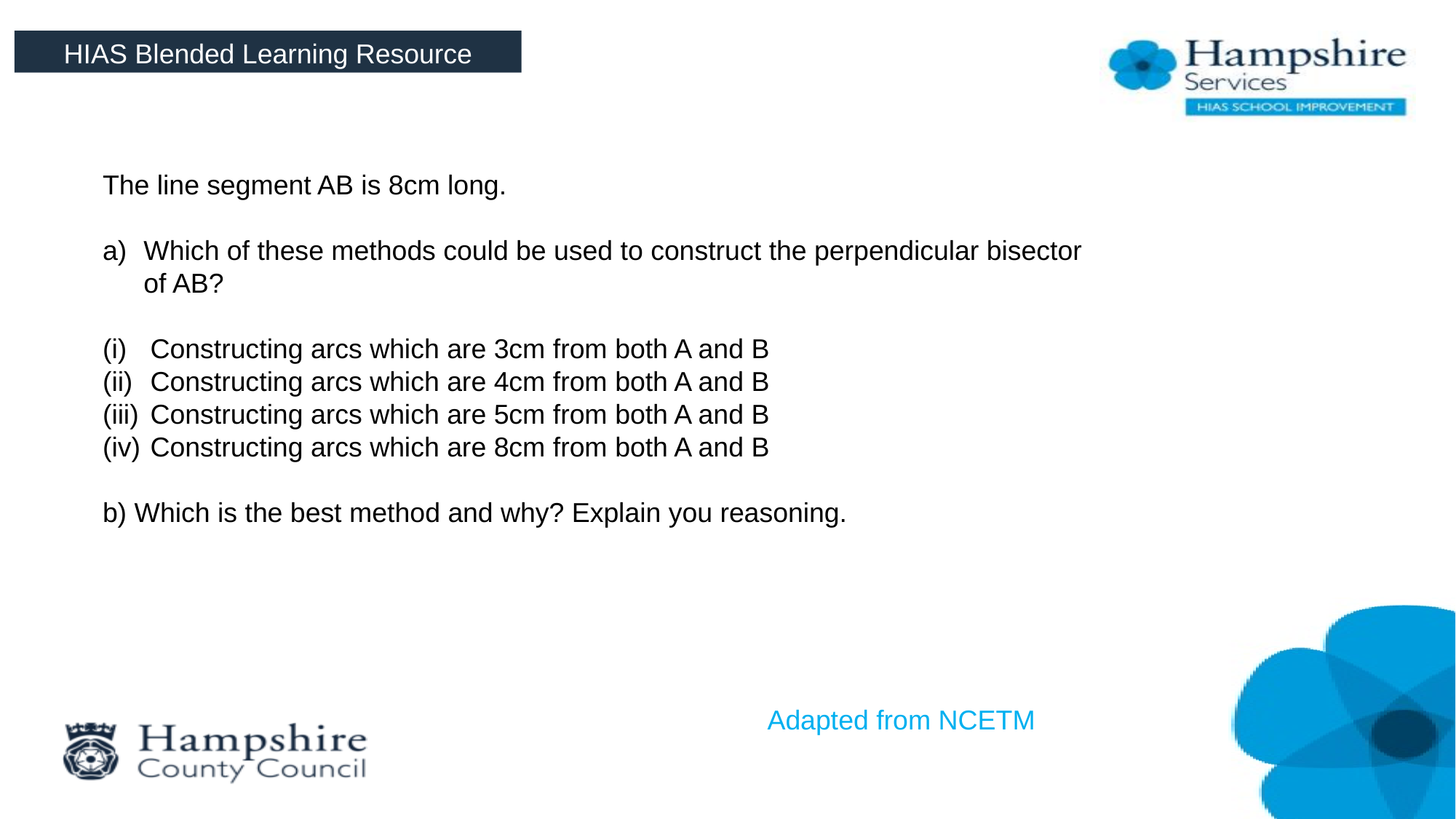

HIAS Blended Learning Resource
The line segment AB is 8cm long.

Which of these methods could be used to construct the perpendicular bisector of AB?

Constructing arcs which are 3cm from both A and B
Constructing arcs which are 4cm from both A and B
Constructing arcs which are 5cm from both A and B
Constructing arcs which are 8cm from both A and B

b) Which is the best method and why? Explain you reasoning.

Adapted from NCETM